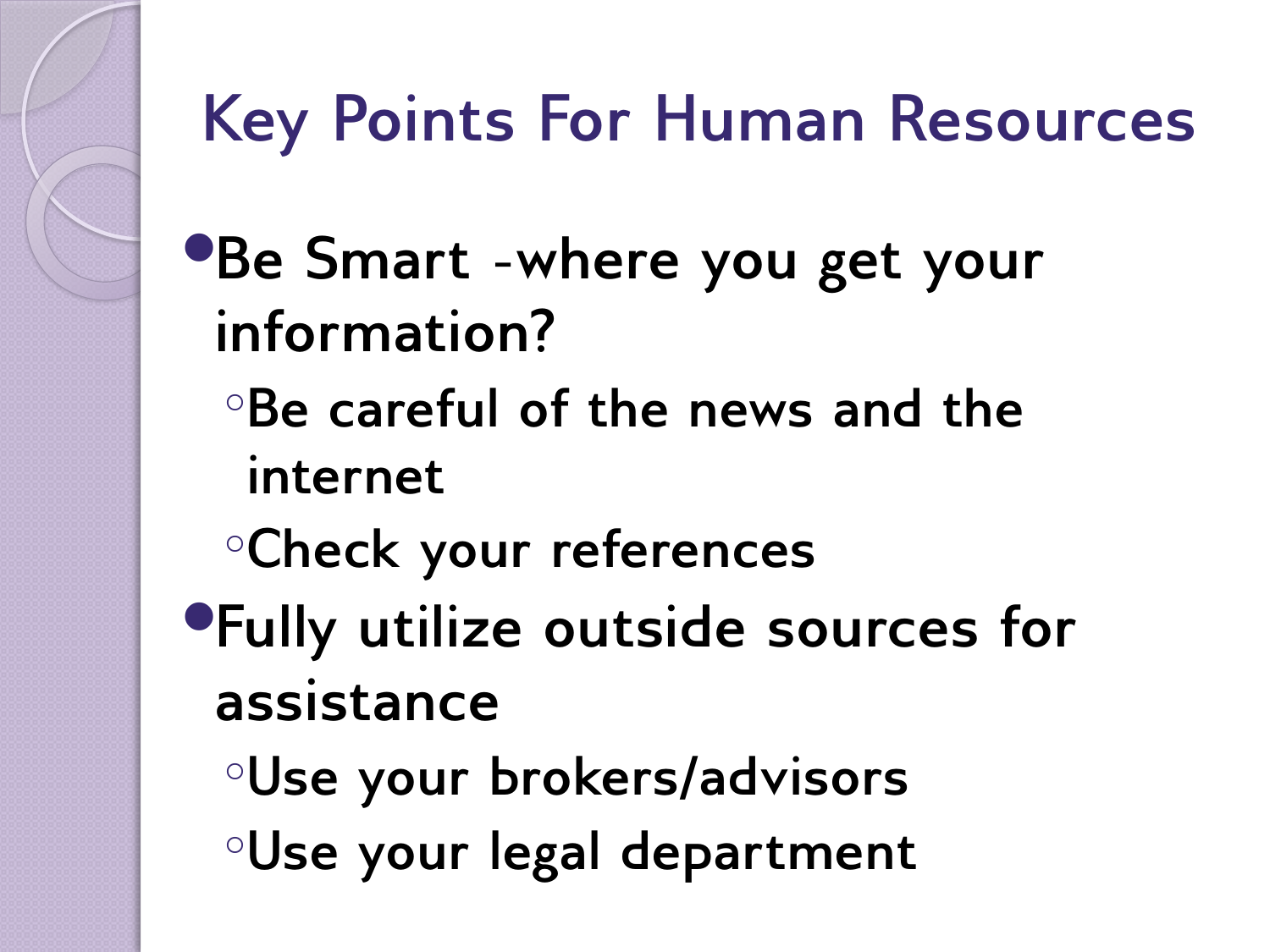

# Key Points For Human Resources
Be Smart -where you get your information?
Be careful of the news and the internet
Check your references
Fully utilize outside sources for assistance
Use your brokers/advisors
Use your legal department